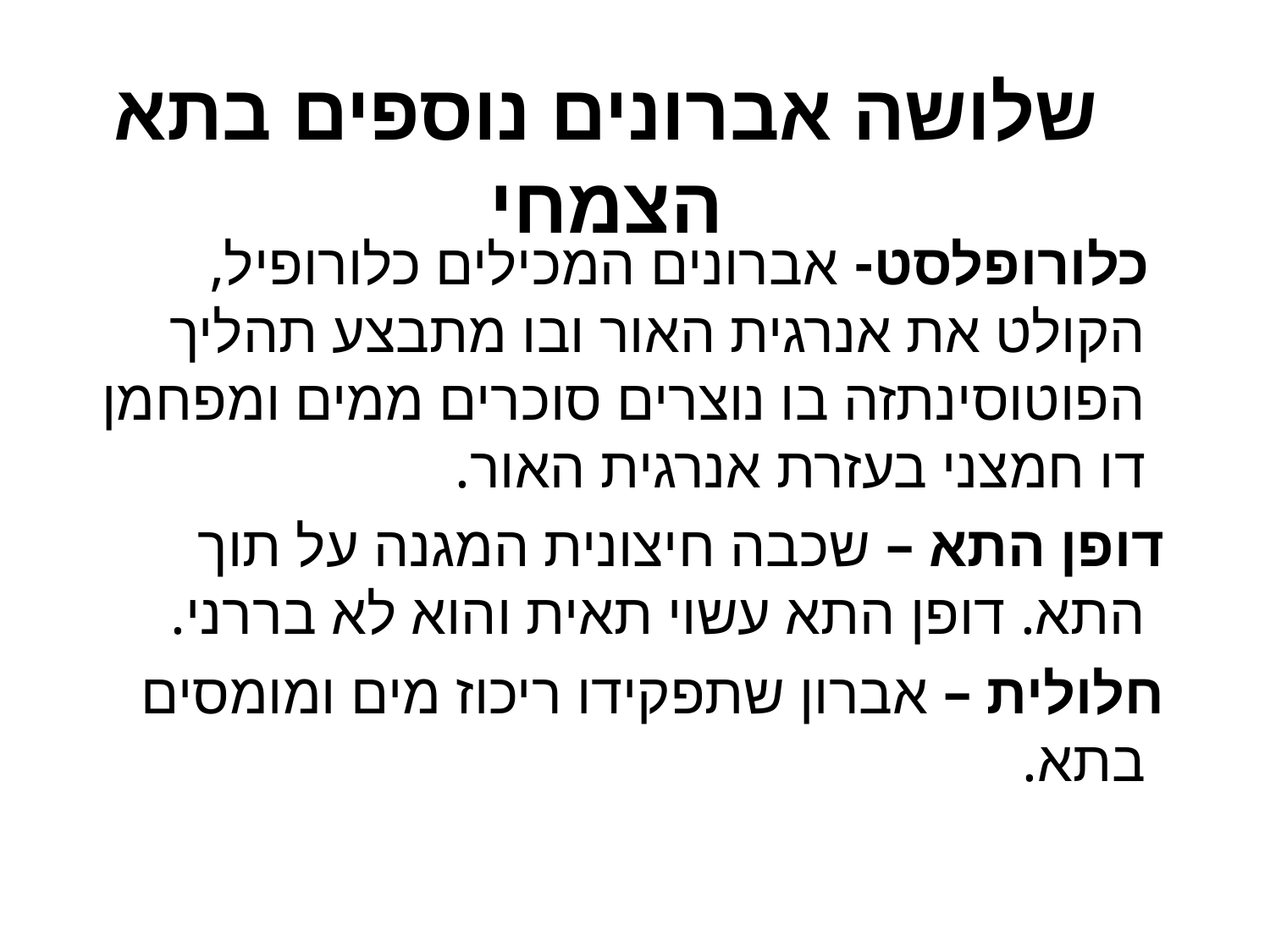

# שלושה אברונים נוספים בתא הצמחי
   כלורופלסט- אברונים המכילים כלורופיל, הקולט את אנרגית האור ובו מתבצע תהליך הפוטוסינתזה בו נוצרים סוכרים ממים ומפחמן דו חמצני בעזרת אנרגית האור.
  דופן התא – שכבה חיצונית המגנה על תוך התא. דופן התא עשוי תאית והוא לא בררני.
  חלולית – אברון שתפקידו ריכוז מים ומומסים בתא.